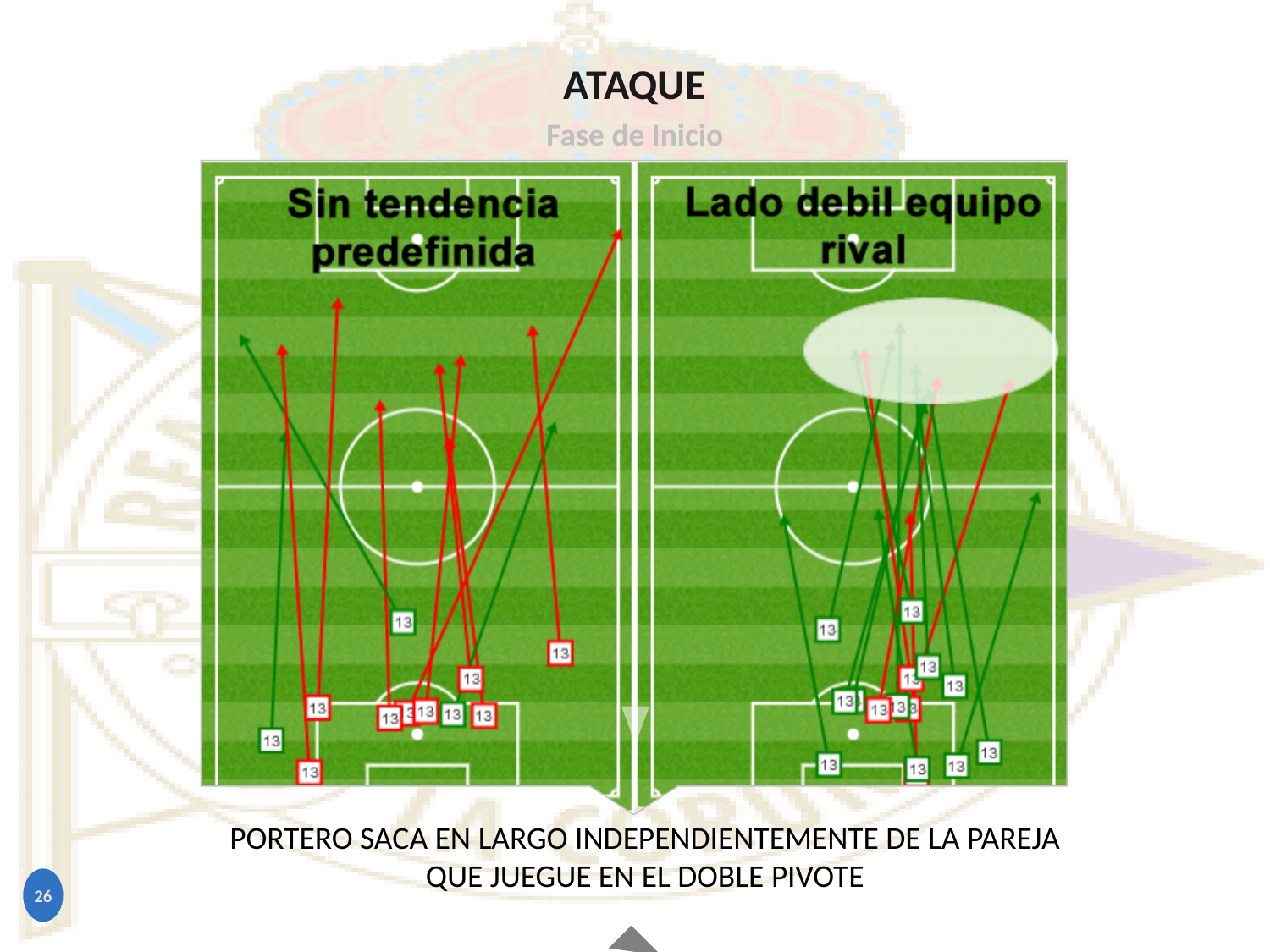

# ATAQUE
Fase de Inicio

PORTERO SACA EN LARGO INDEPENDIENTEMENTE DE LA PAREJA QUE JUEGUE EN EL DOBLE PIVOTE
26